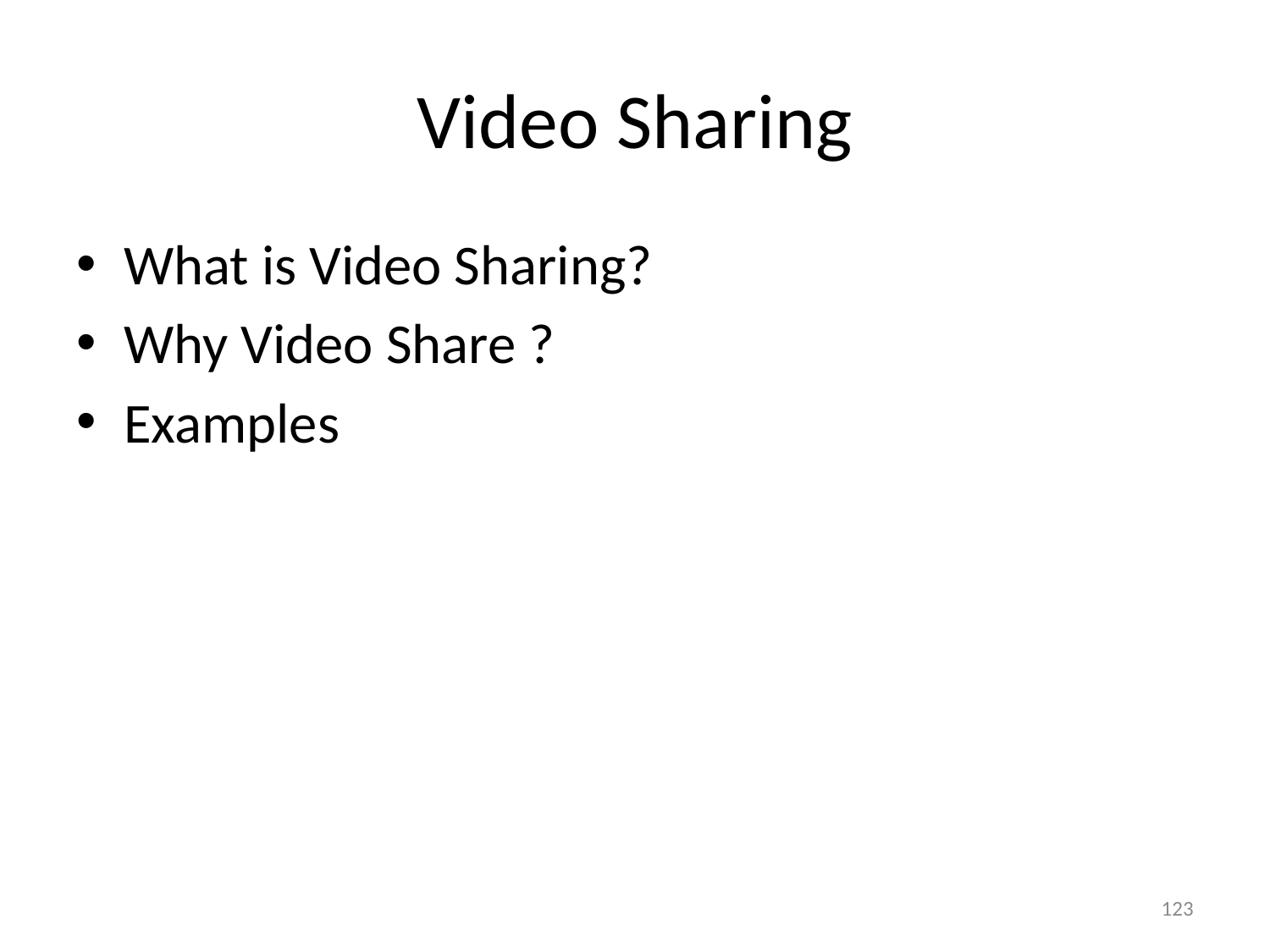

# Video Sharing
What is Video Sharing?
Why Video Share ?
Examples
123